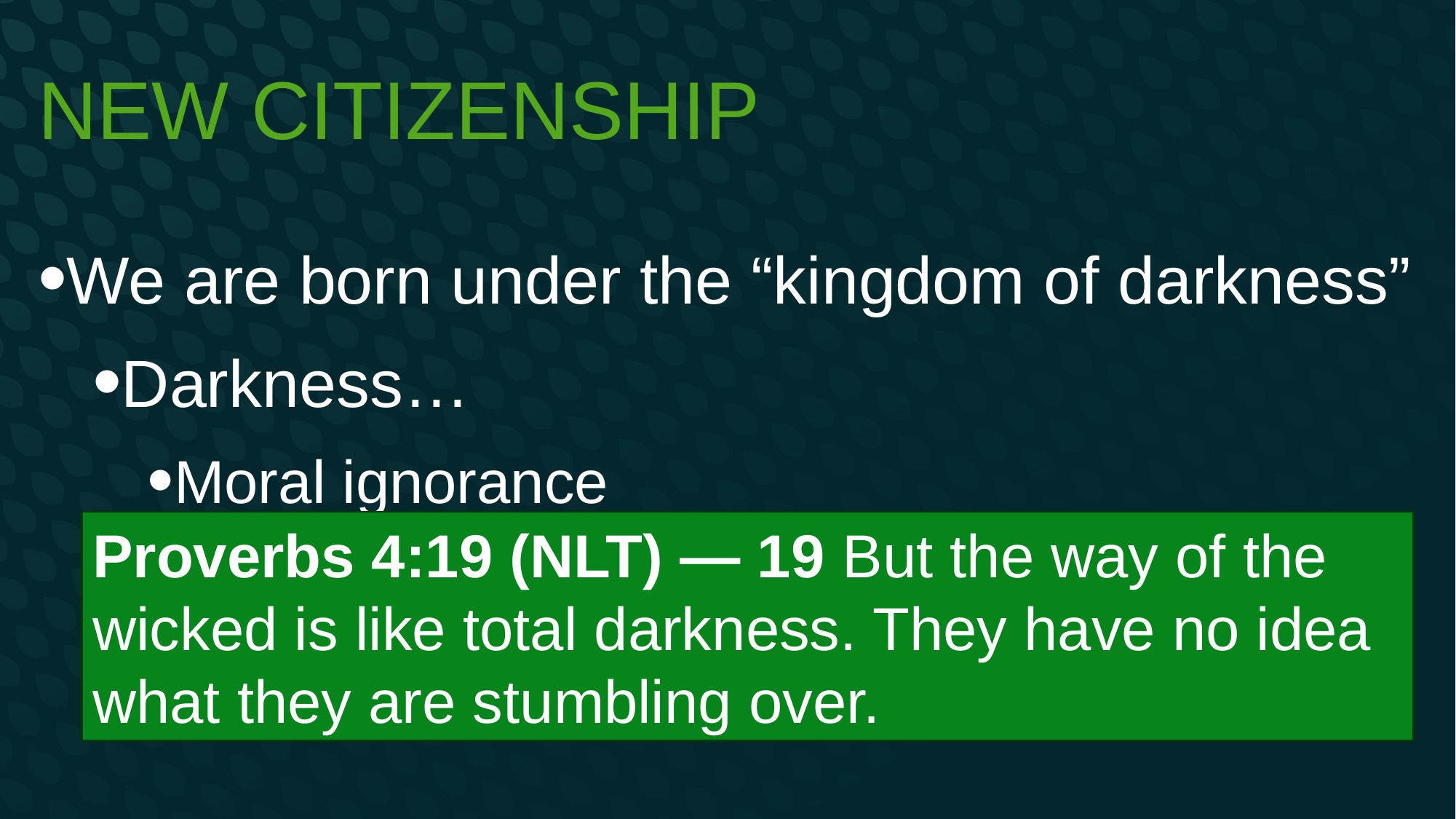

# New citizenship
We are born under the “kingdom of darkness”
Darkness…
Moral ignorance

Proverbs 4:19 (NLT) — 19 But the way of the wicked is like total darkness. They have no idea what they are stumbling over.